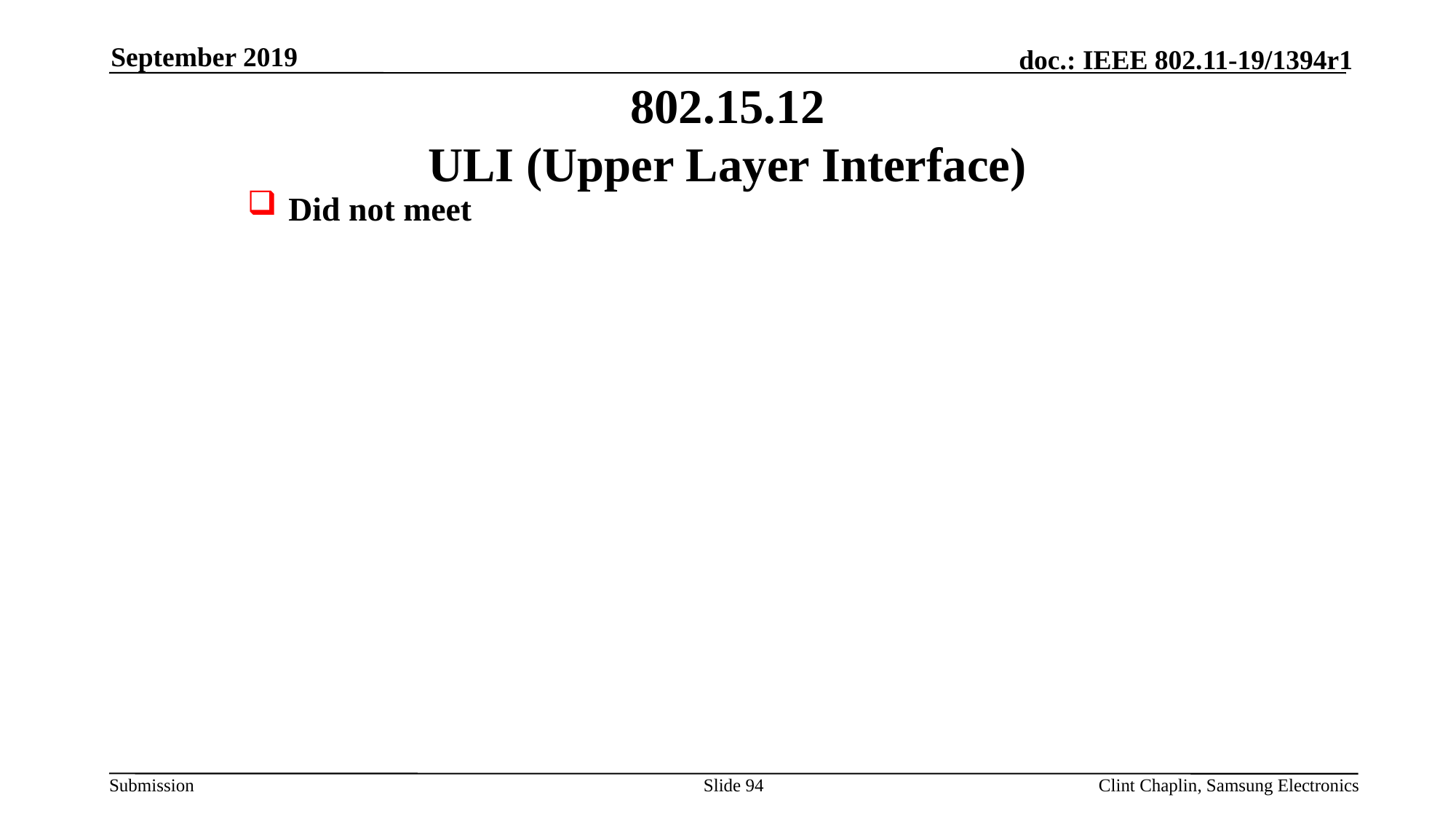

September 2019
802.15.12
ULI (Upper Layer Interface)
Did not meet
Slide 94
Clint Chaplin, Samsung Electronics